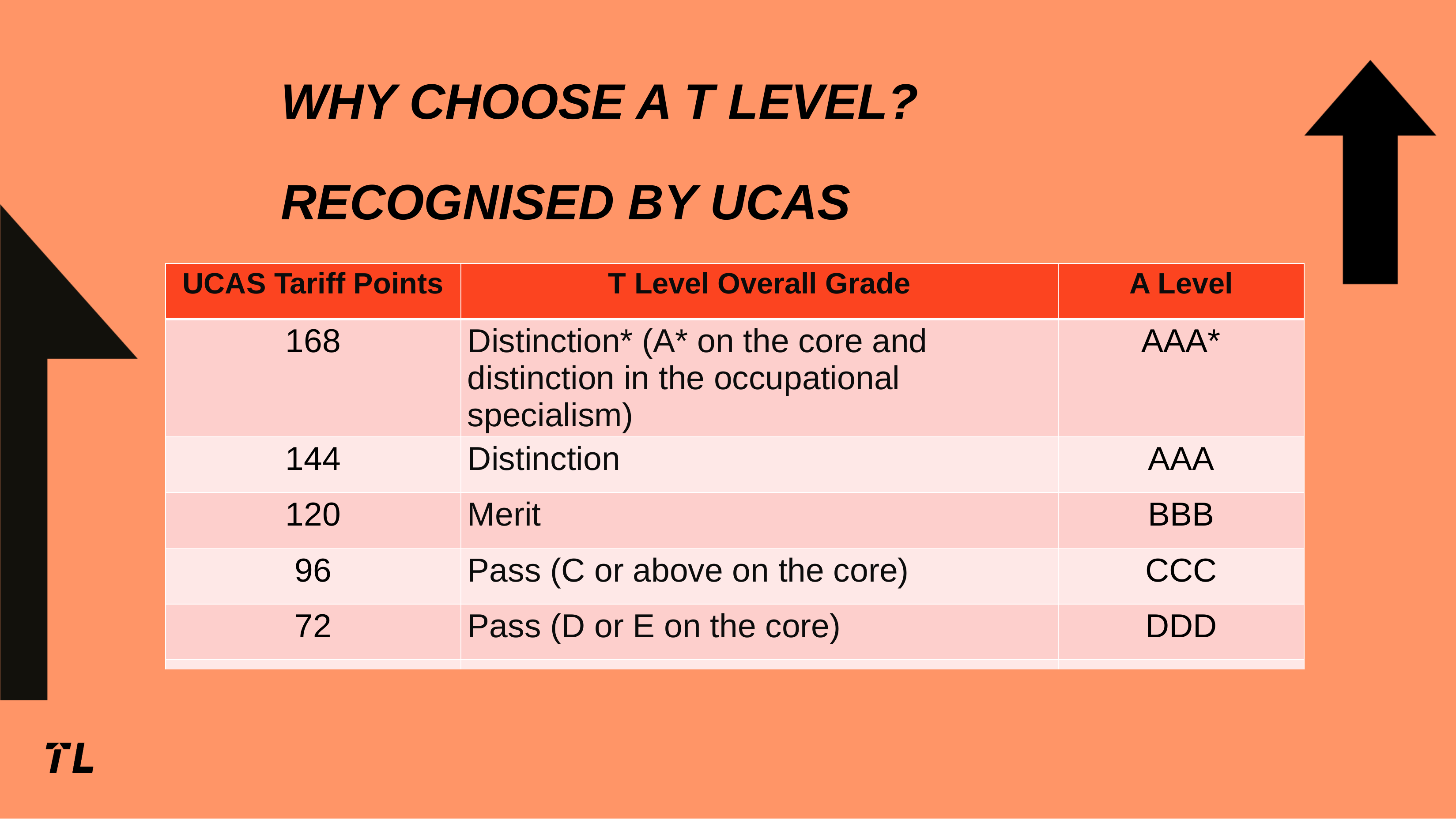

# Why choose a T Level? Recognised by UCAS
| UCAS Tariff Points | T Level Overall Grade | A Level |
| --- | --- | --- |
| 168 | Distinction\* (A\* on the core and distinction in the occupational specialism) | AAA\* |
| 144 | Distinction | AAA |
| 120 | Merit | BBB |
| 96 | Pass (C or above on the core) | CCC |
| 72 | Pass (D or E on the core) | DDD |
|  |  |  |
|  |  |  |